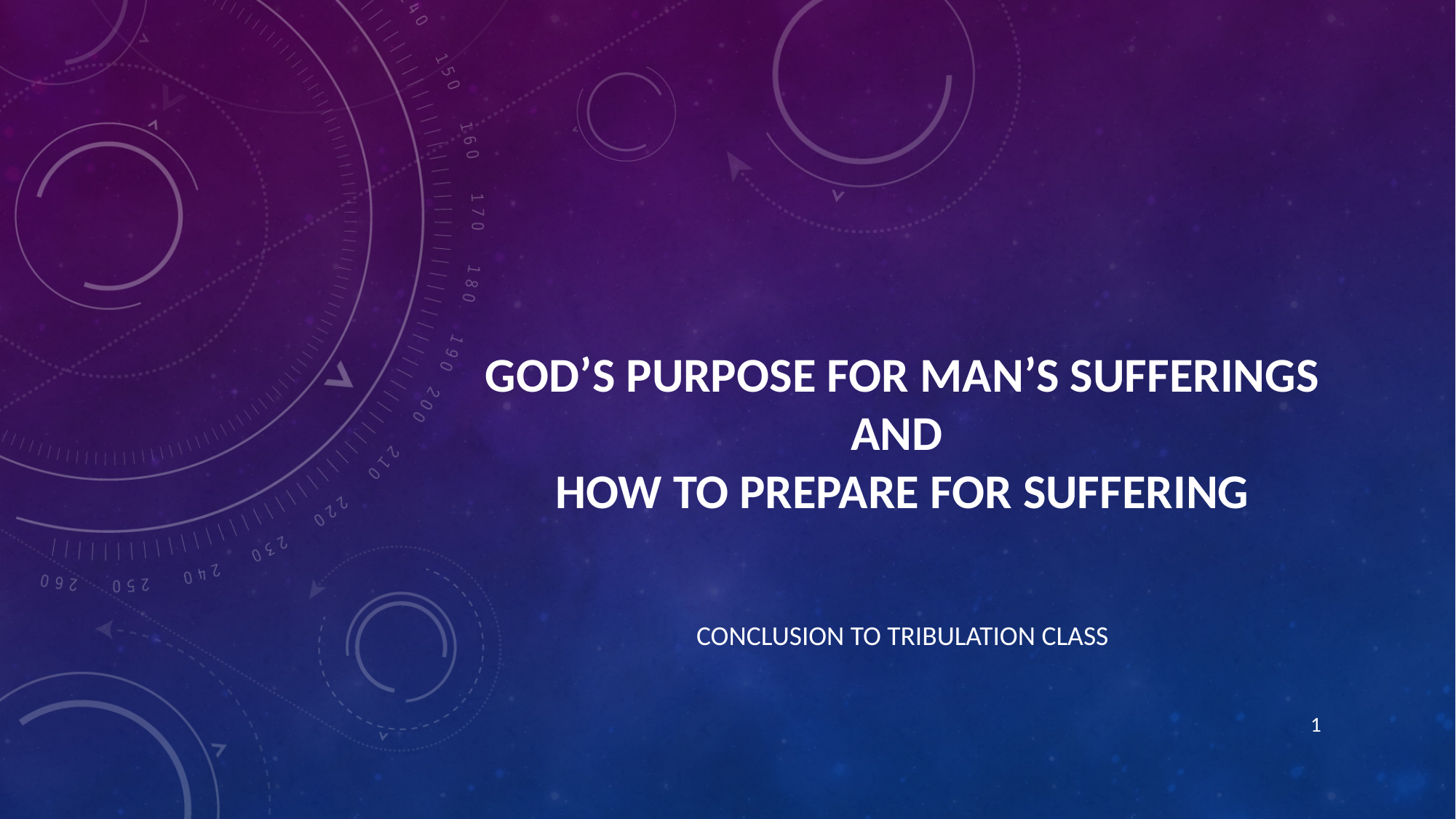

# God’s Purpose for Man’s Sufferings and How to Prepare for Suffering
Conclusion to Tribulation Class
1